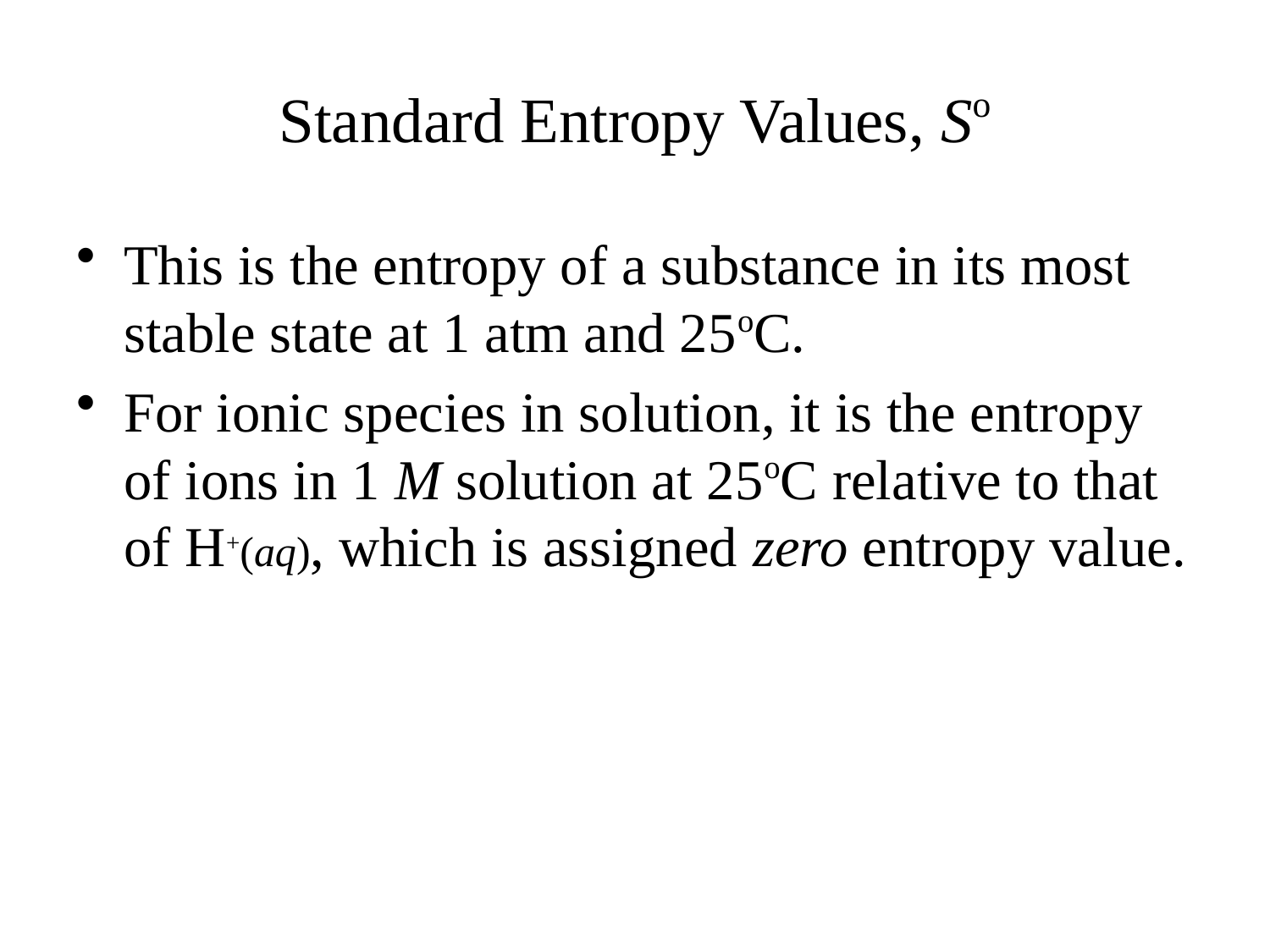

# Standard Entropy Values, So
This is the entropy of a substance in its most stable state at 1 atm and 25oC.
For ionic species in solution, it is the entropy of ions in 1 M solution at 25oC relative to that of H+(aq), which is assigned zero entropy value.